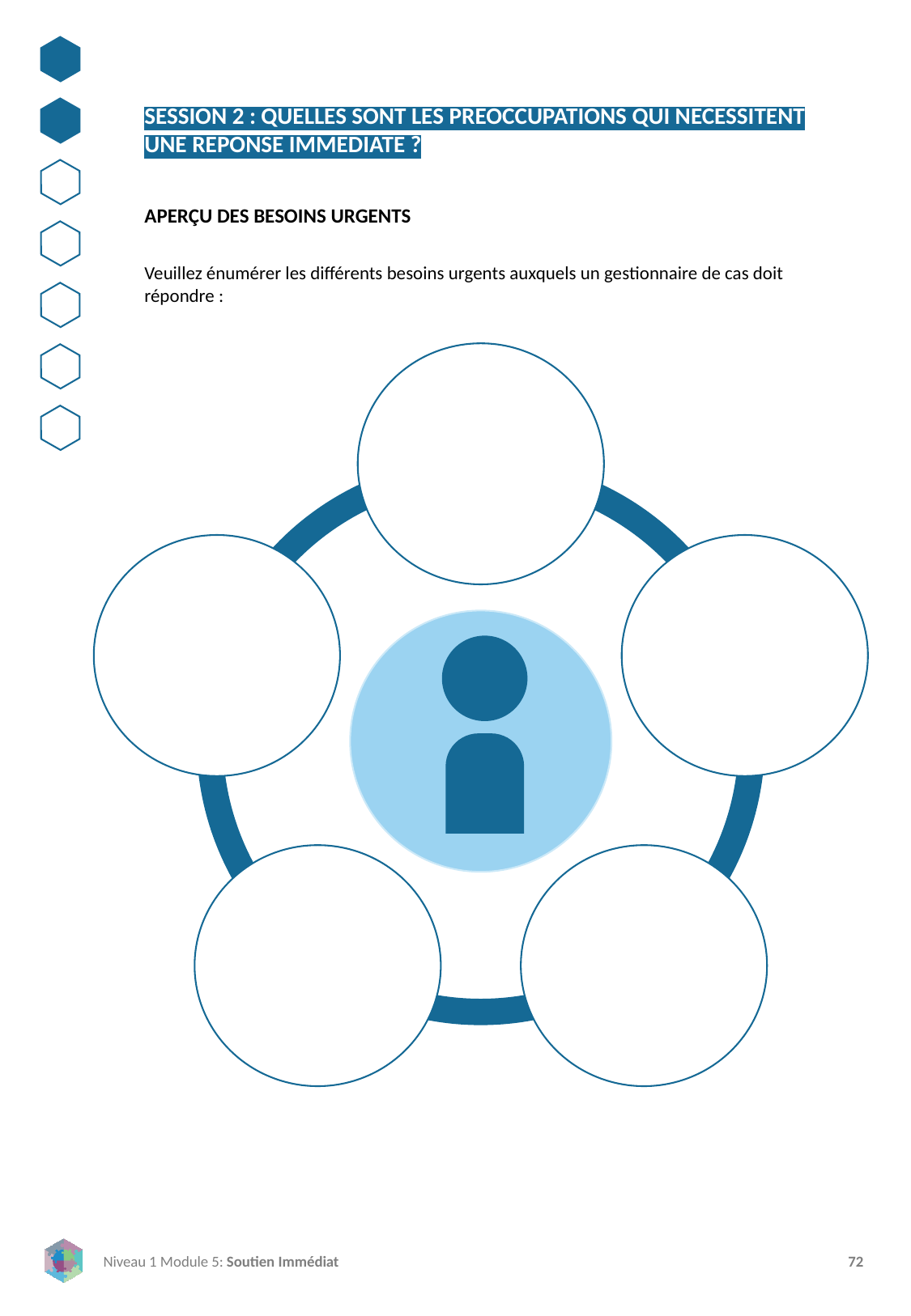

SESSION 2 : QUELLES SONT LES PREOCCUPATIONS QUI NECESSITENT UNE REPONSE IMMEDIATE ?

APERÇU DES BESOINS URGENTS

Veuillez énumérer les différents besoins urgents auxquels un gestionnaire de cas doit répondre :